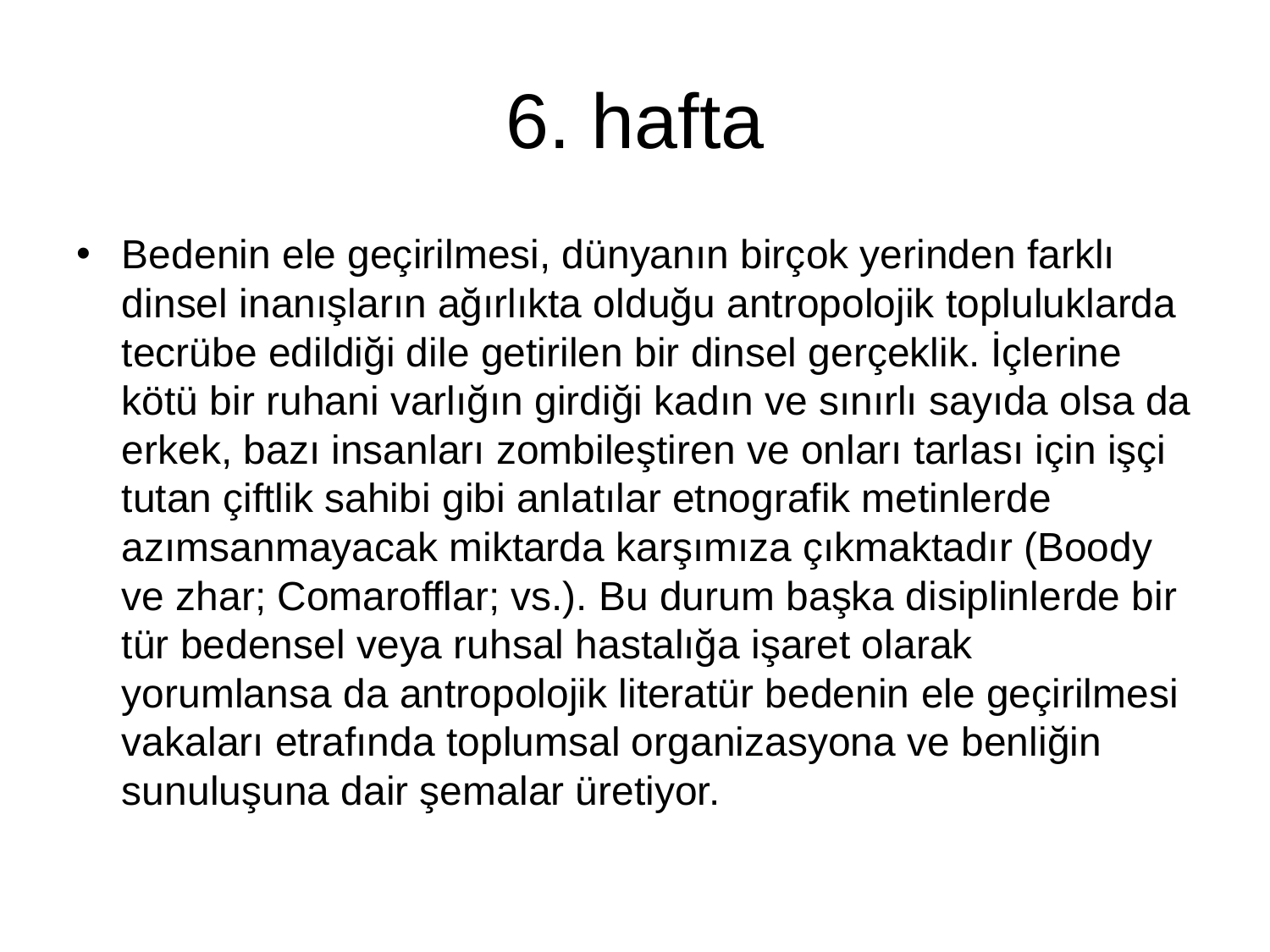

# 6. hafta
Bedenin ele geçirilmesi, dünyanın birçok yerinden farklı dinsel inanışların ağırlıkta olduğu antropolojik topluluklarda tecrübe edildiği dile getirilen bir dinsel gerçeklik. İçlerine kötü bir ruhani varlığın girdiği kadın ve sınırlı sayıda olsa da erkek, bazı insanları zombileştiren ve onları tarlası için işçi tutan çiftlik sahibi gibi anlatılar etnografik metinlerde azımsanmayacak miktarda karşımıza çıkmaktadır (Boody ve zhar; Comarofflar; vs.). Bu durum başka disiplinlerde bir tür bedensel veya ruhsal hastalığa işaret olarak yorumlansa da antropolojik literatür bedenin ele geçirilmesi vakaları etrafında toplumsal organizasyona ve benliğin sunuluşuna dair şemalar üretiyor.